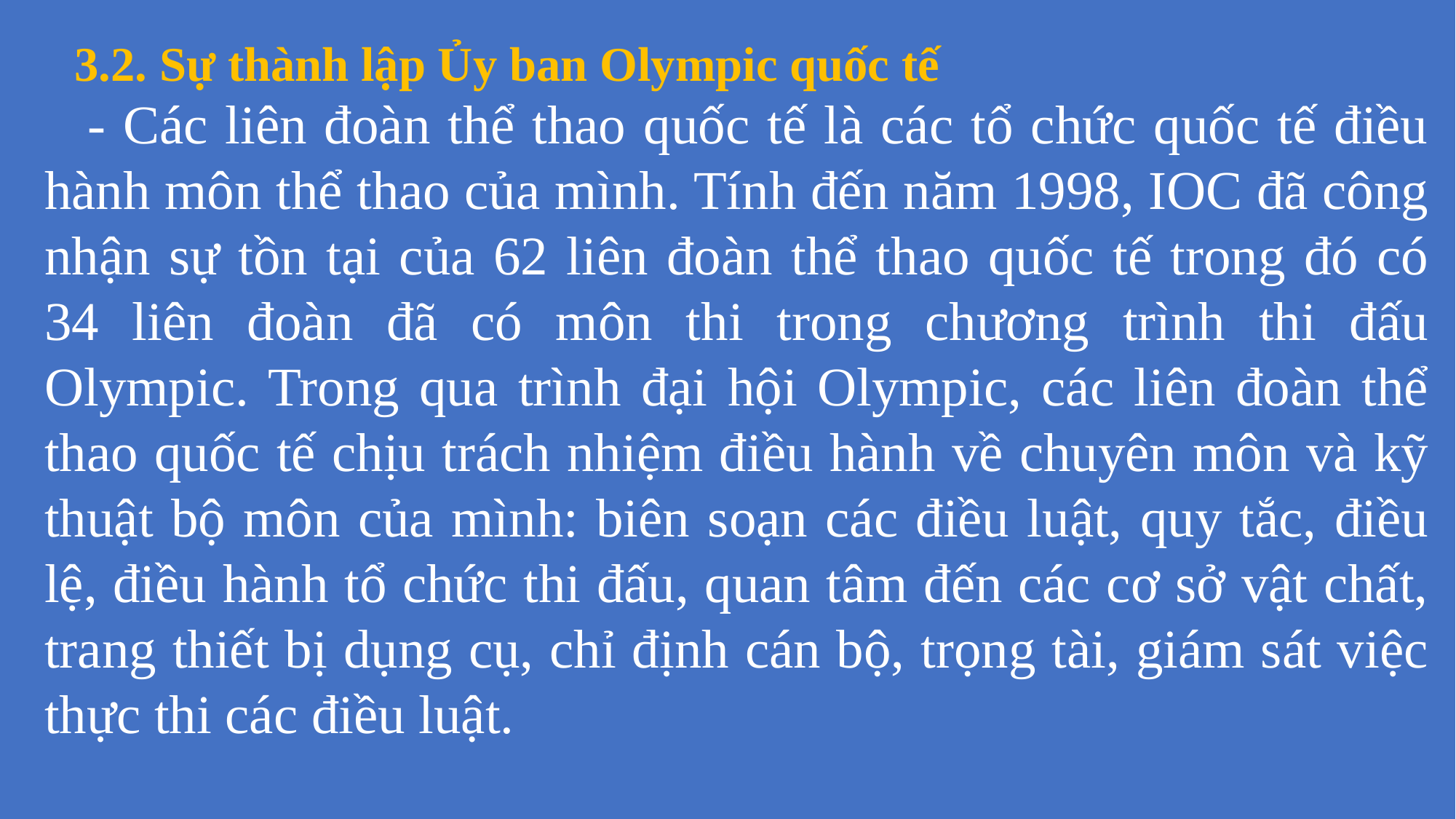

- Các liên đoàn thể thao quốc tế là các tổ chức quốc tế điều hành môn thể thao của mình. Tính đến năm 1998, IOC đã công nhận sự tồn tại của 62 liên đoàn thể thao quốc tế trong đó có 34 liên đoàn đã có môn thi trong chương trình thi đấu Olympic. Trong qua trình đại hội Olympic, các liên đoàn thể thao quốc tế chịu trách nhiệm điều hành về chuyên môn và kỹ thuật bộ môn của mình: biên soạn các điều luật, quy tắc, điều lệ, điều hành tổ chức thi đấu, quan tâm đến các cơ sở vật chất, trang thiết bị dụng cụ, chỉ định cán bộ, trọng tài, giám sát việc thực thi các điều luật.
3.2. Sự thành lập Ủy ban Olympic quốc tế